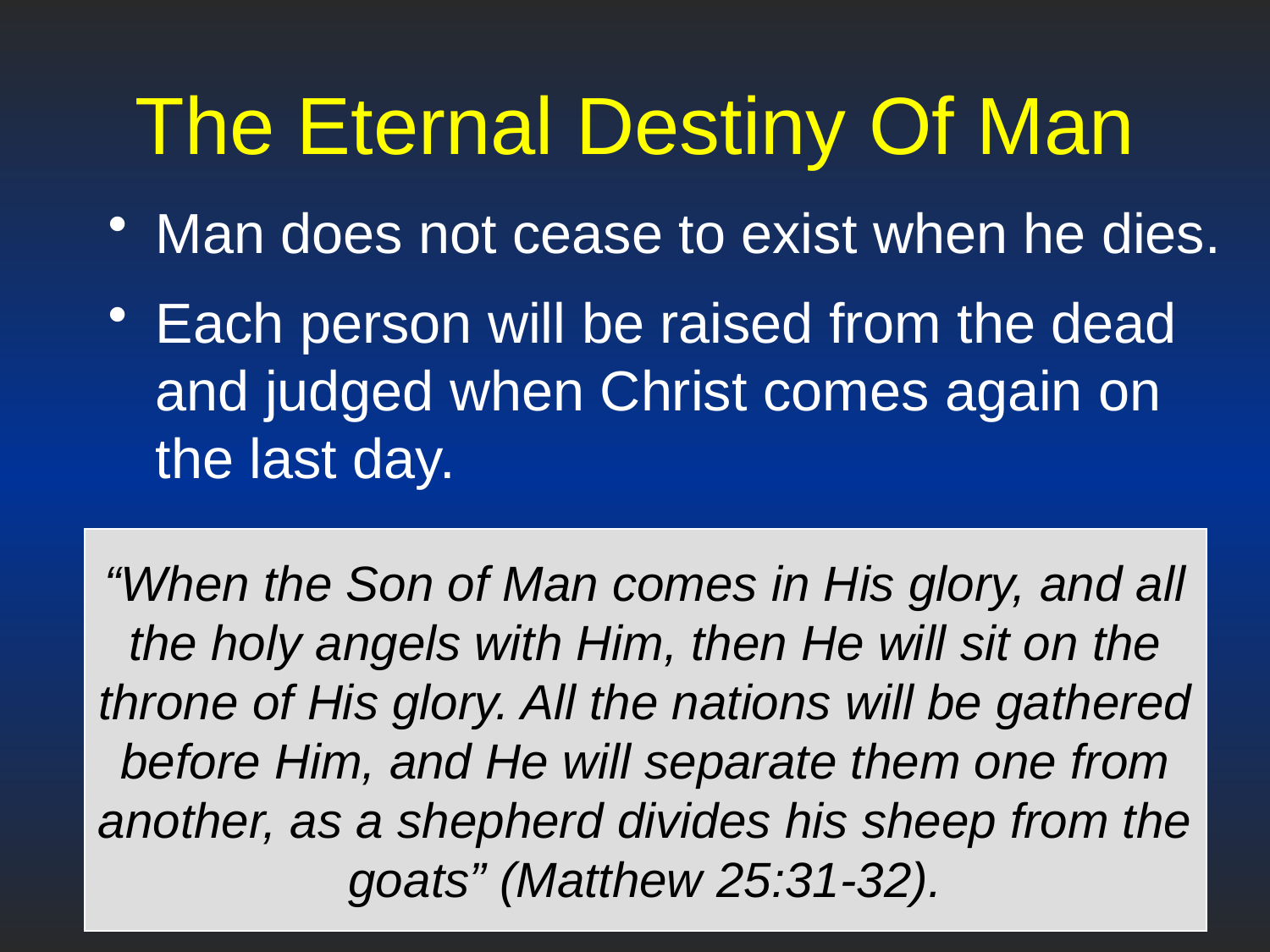

# The Eternal Destiny Of Man
Man does not cease to exist when he dies.
Each person will be raised from the dead and judged when Christ comes again on the last day.
“When the Son of Man comes in His glory, and all the holy angels with Him, then He will sit on the throne of His glory. All the nations will be gathered before Him, and He will separate them one from another, as a shepherd divides his sheep from the goats” (Matthew 25:31-32).